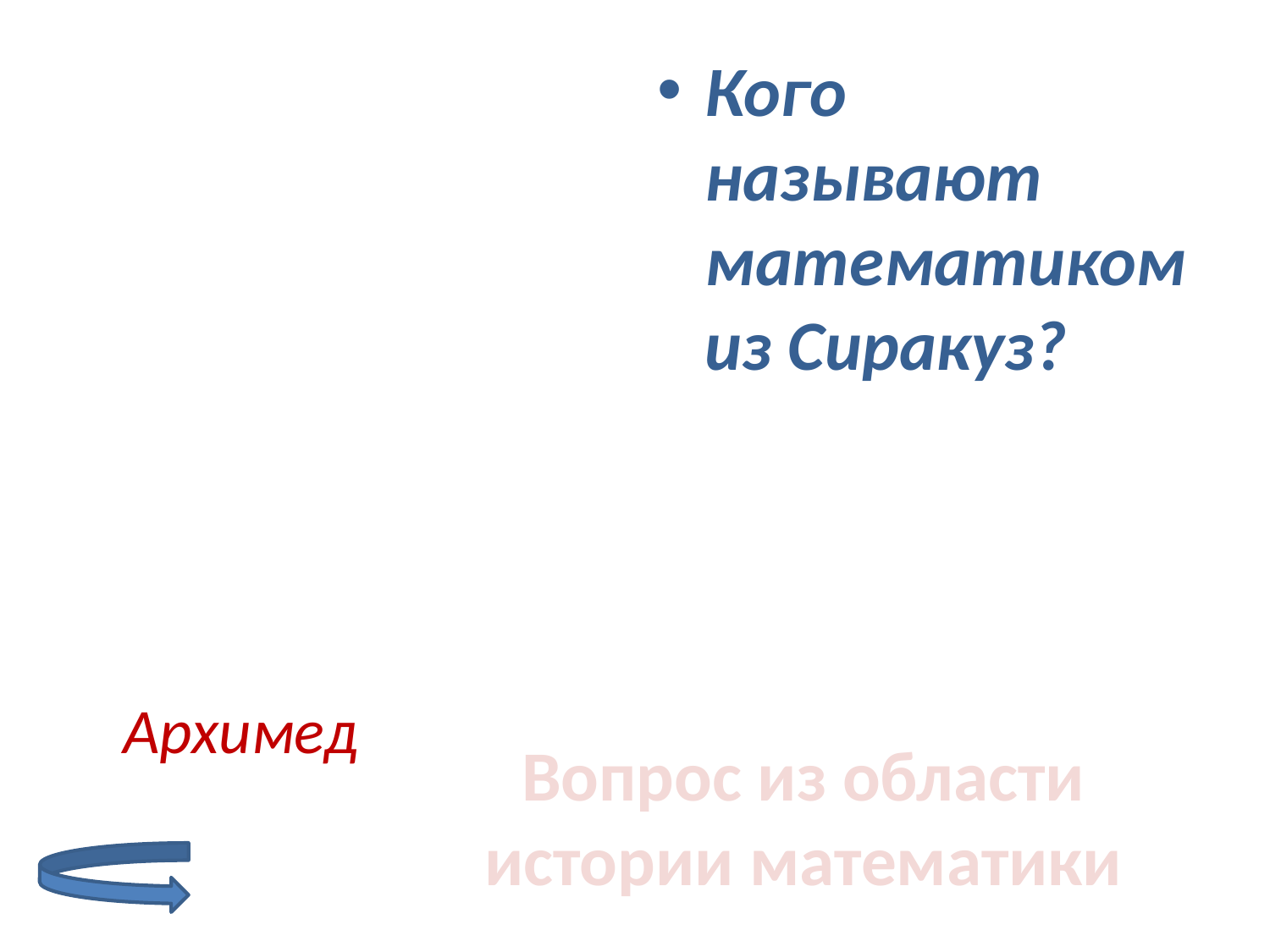

Кого называют математиком из Сиракуз?

Архимед
Вопрос из области истории математики